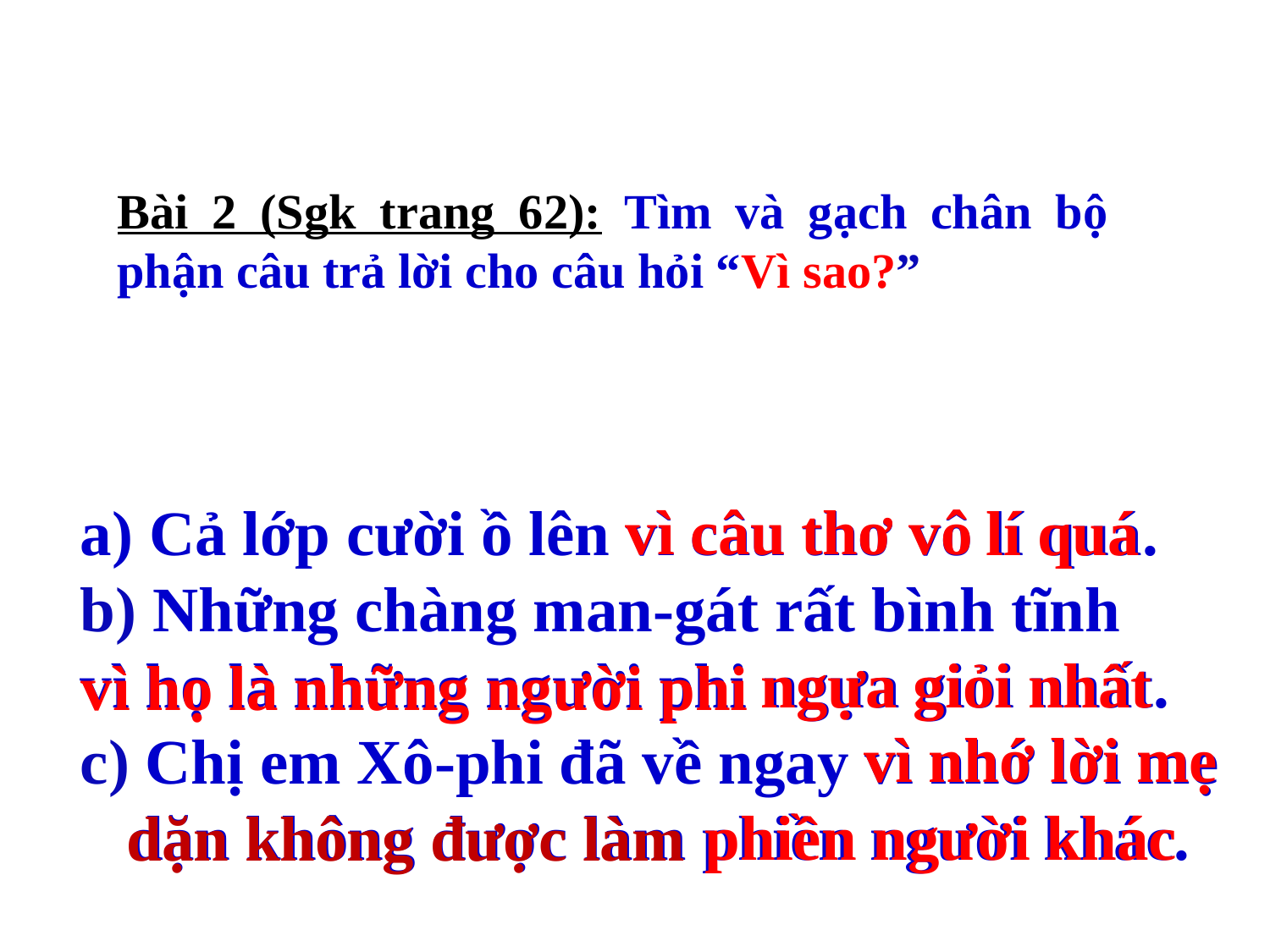

Bài 2 (Sgk trang 62): Tìm và gạch chân bộ phận câu trả lời cho câu hỏi “Vì sao?”
vì câu thơ vô
a) Cả lớp cười ồ lên vì câu thơ vô lí quá.
b) Những chàng man-gát rất bình tĩnh
vì họ là những người phi ngựa giỏi nhất.
c) Chị em Xô-phi đã về ngay vì nhớ lời mẹ dặn không được làm phiền người khác.
lí quá
ngựa giỏi nhất
vì họ là những người phi
vì nhớ lời mẹ
phiền người khác
dặn không được làm